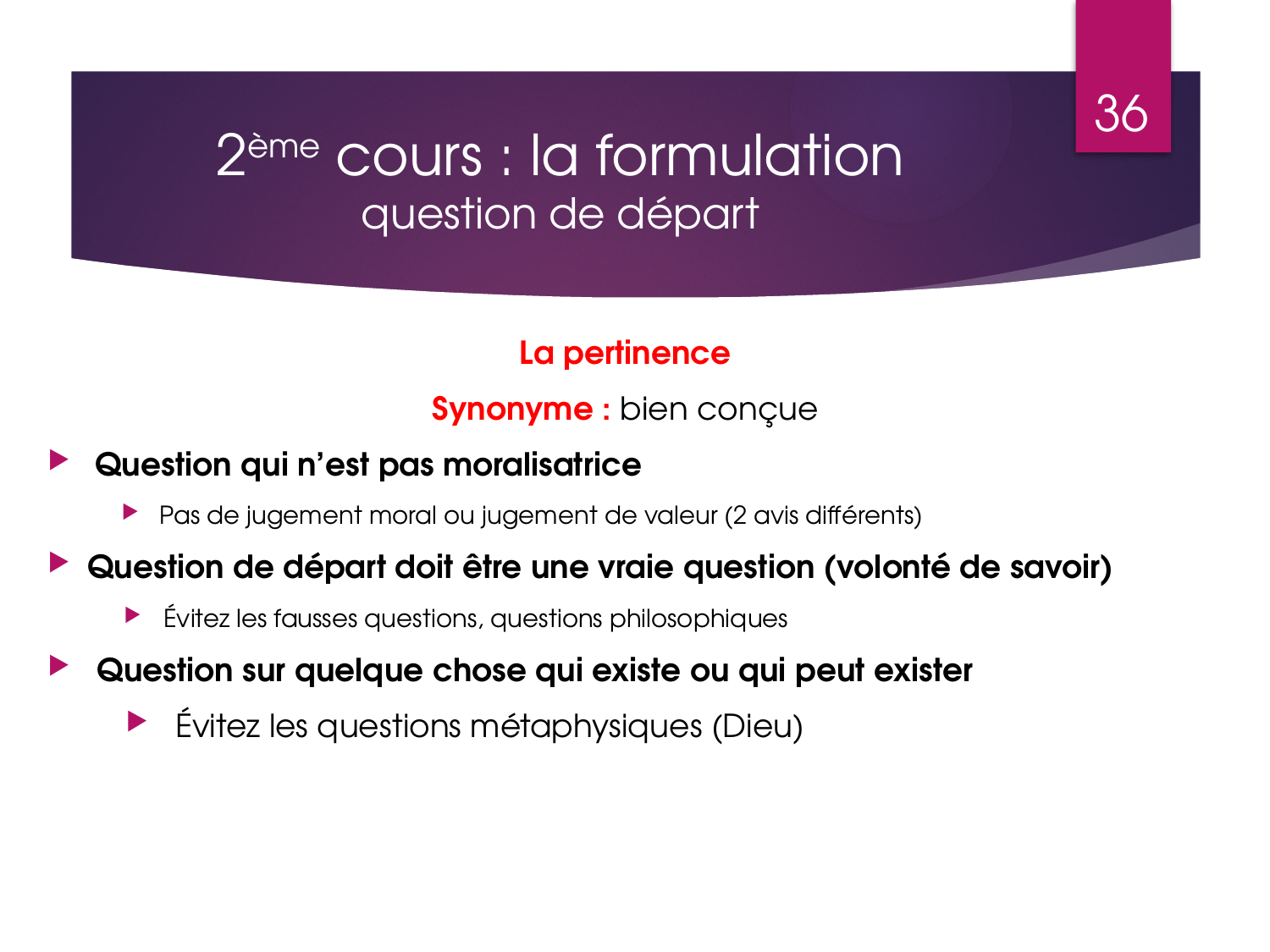

36
# 2ème cours : la formulation question de départ
La pertinence
Synonyme : bien conçue
Question qui n’est pas moralisatrice
Pas de jugement moral ou jugement de valeur (2 avis différents)
Question de départ doit être une vraie question (volonté de savoir)
Évitez les fausses questions, questions philosophiques
Question sur quelque chose qui existe ou qui peut exister
Évitez les questions métaphysiques (Dieu)